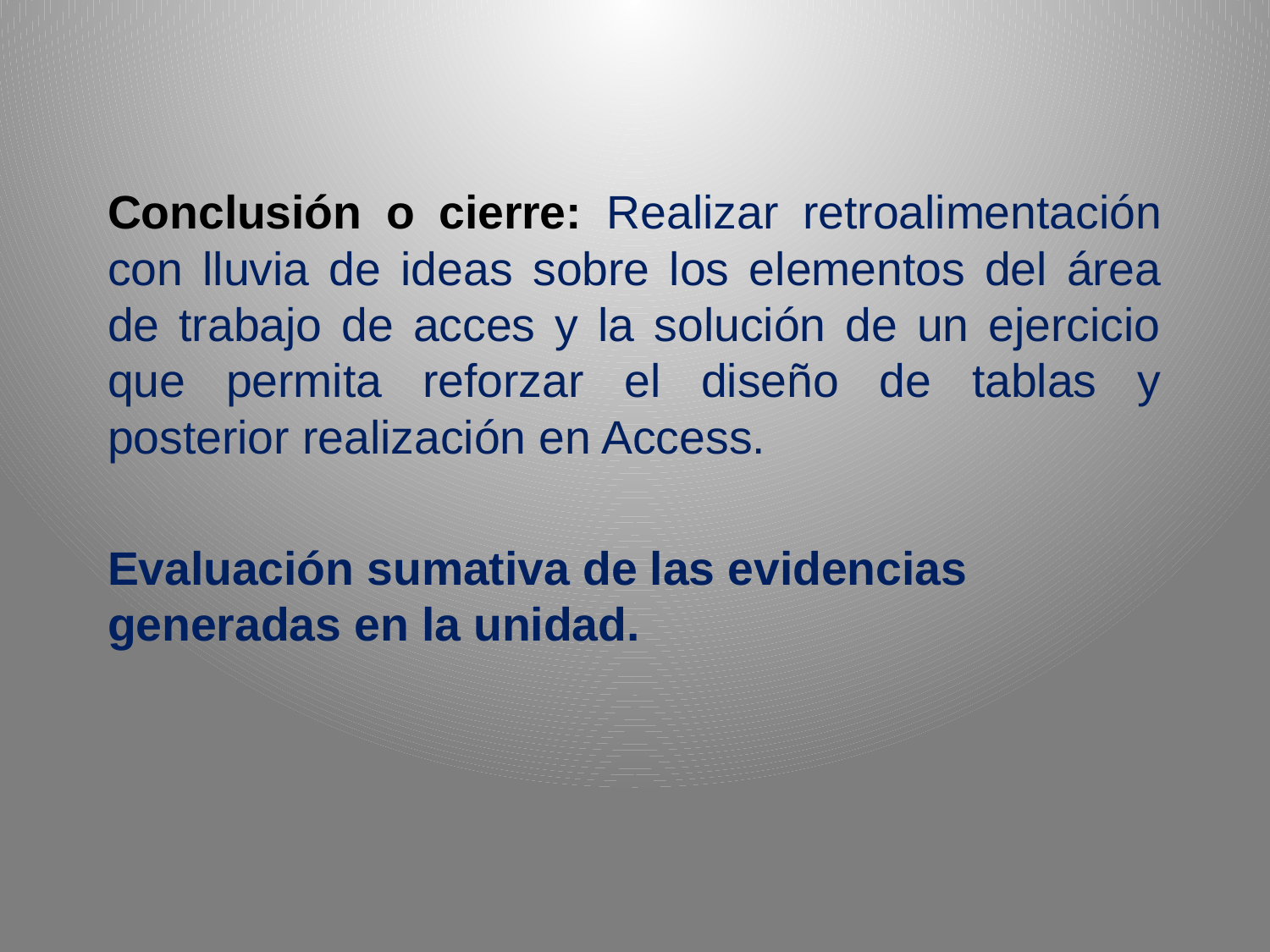

Conclusión o cierre: Realizar retroalimentación con lluvia de ideas sobre los elementos del área de trabajo de acces y la solución de un ejercicio que permita reforzar el diseño de tablas y posterior realización en Access.

Evaluación sumativa de las evidencias generadas en la unidad.